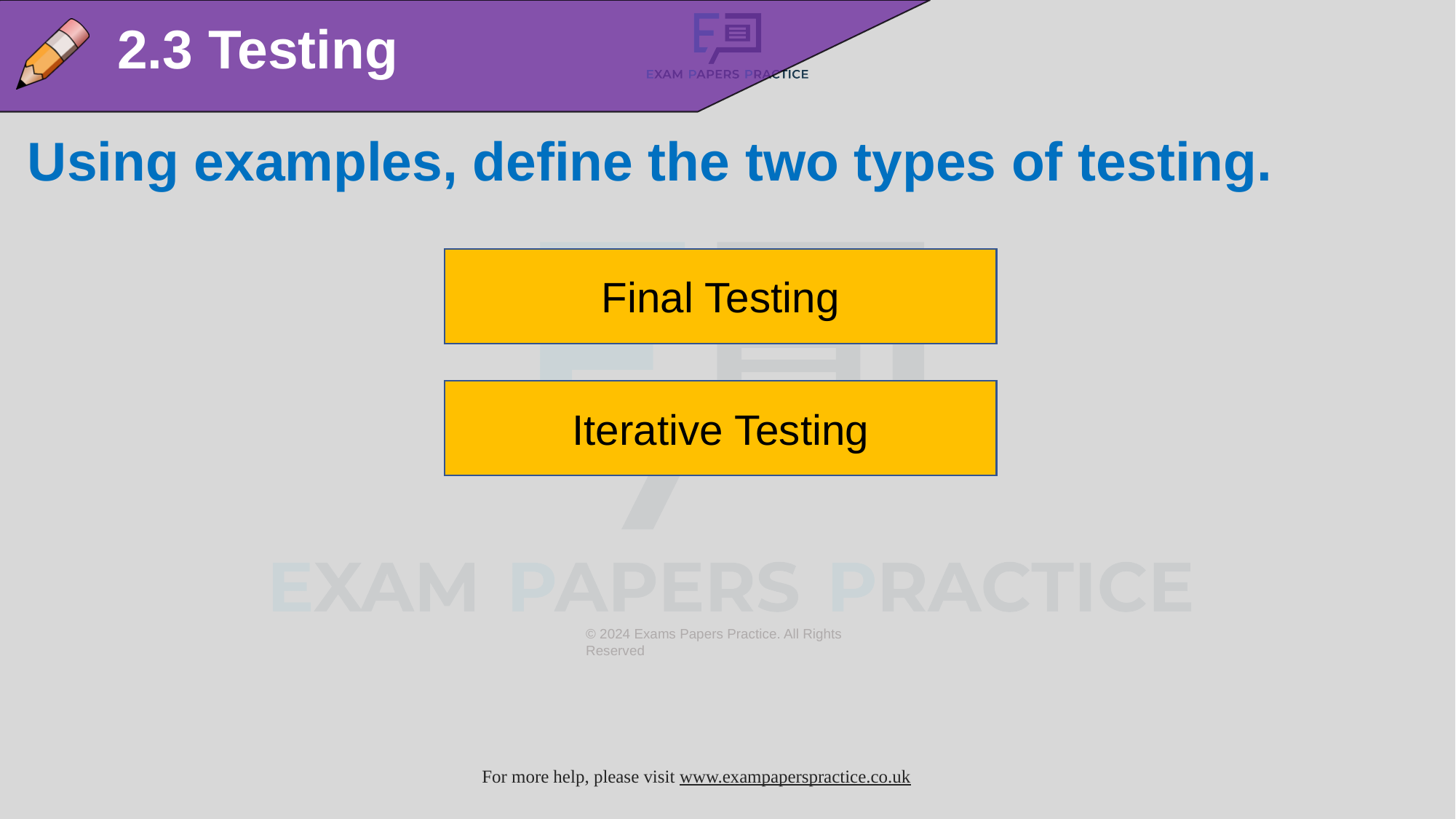

2.3 Testing

Using examples, define the two types of testing.

Final Testing
Iterative Testing